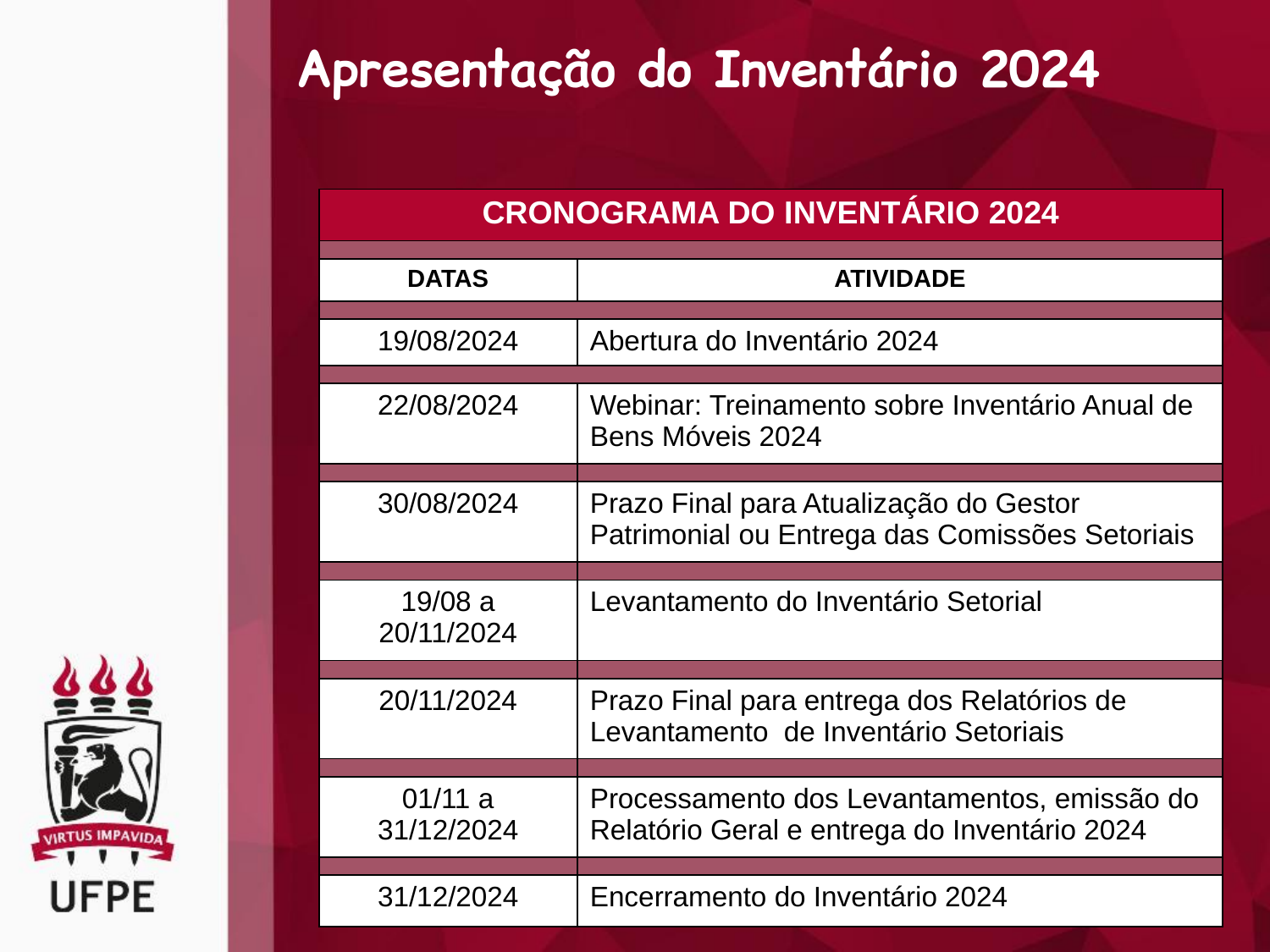

Apresentação do Inventário 2024
| CRONOGRAMA DO INVENTÁRIO 2024 |  |
| --- | --- |
|  |  |
| DATAS | ATIVIDADE |
|  |  |
| 19/08/2024 | Abertura do Inventário 2024 |
|  |  |
| 22/08/2024 | Webinar: Treinamento sobre Inventário Anual de Bens Móveis 2024 |
|  |  |
| 30/08/2024 | Prazo Final para Atualização do Gestor Patrimonial ou Entrega das Comissões Setoriais |
|  |  |
| 19/08 a 20/11/2024 | Levantamento do Inventário Setorial |
|  |  |
| 20/11/2024 | Prazo Final para entrega dos Relatórios de Levantamento de Inventário Setoriais |
|  |  |
| 01/11 a 31/12/2024 | Processamento dos Levantamentos, emissão do Relatório Geral e entrega do Inventário 2024 |
|  |  |
| 31/12/2024 | Encerramento do Inventário 2024 |